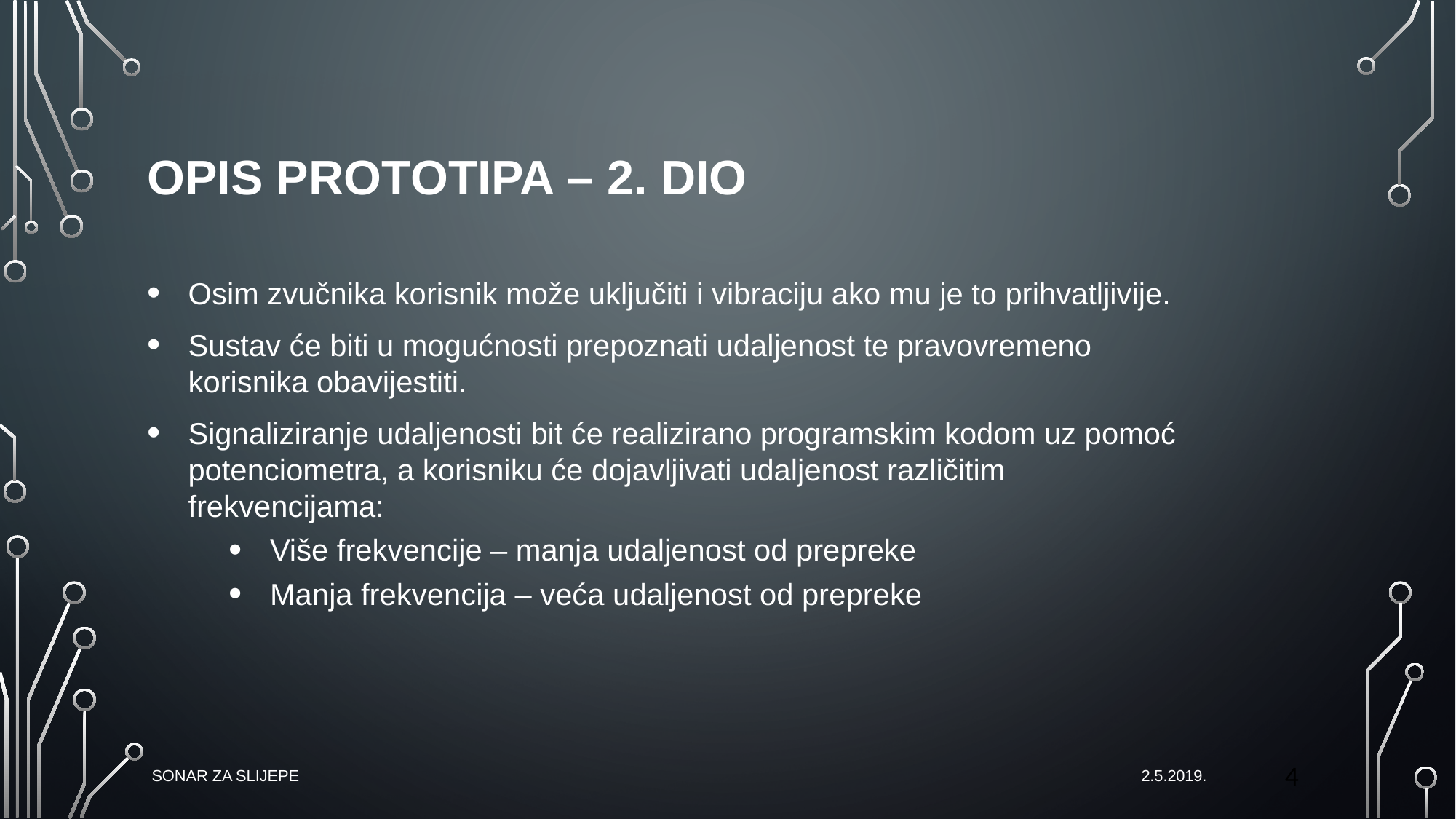

# OpIS PROTOTIPA – 2. Dio
Osim zvučnika korisnik može uključiti i vibraciju ako mu je to prihvatljivije.
Sustav će biti u mogućnosti prepoznati udaljenost te pravovremeno korisnika obavijestiti.
Signaliziranje udaljenosti bit će realizirano programskim kodom uz pomoć potenciometra, a korisniku će dojavljivati udaljenost različitim frekvencijama:
Više frekvencije – manja udaljenost od prepreke
Manja frekvencija – veća udaljenost od prepreke

4
Sonar za slijepe
2.5.2019.